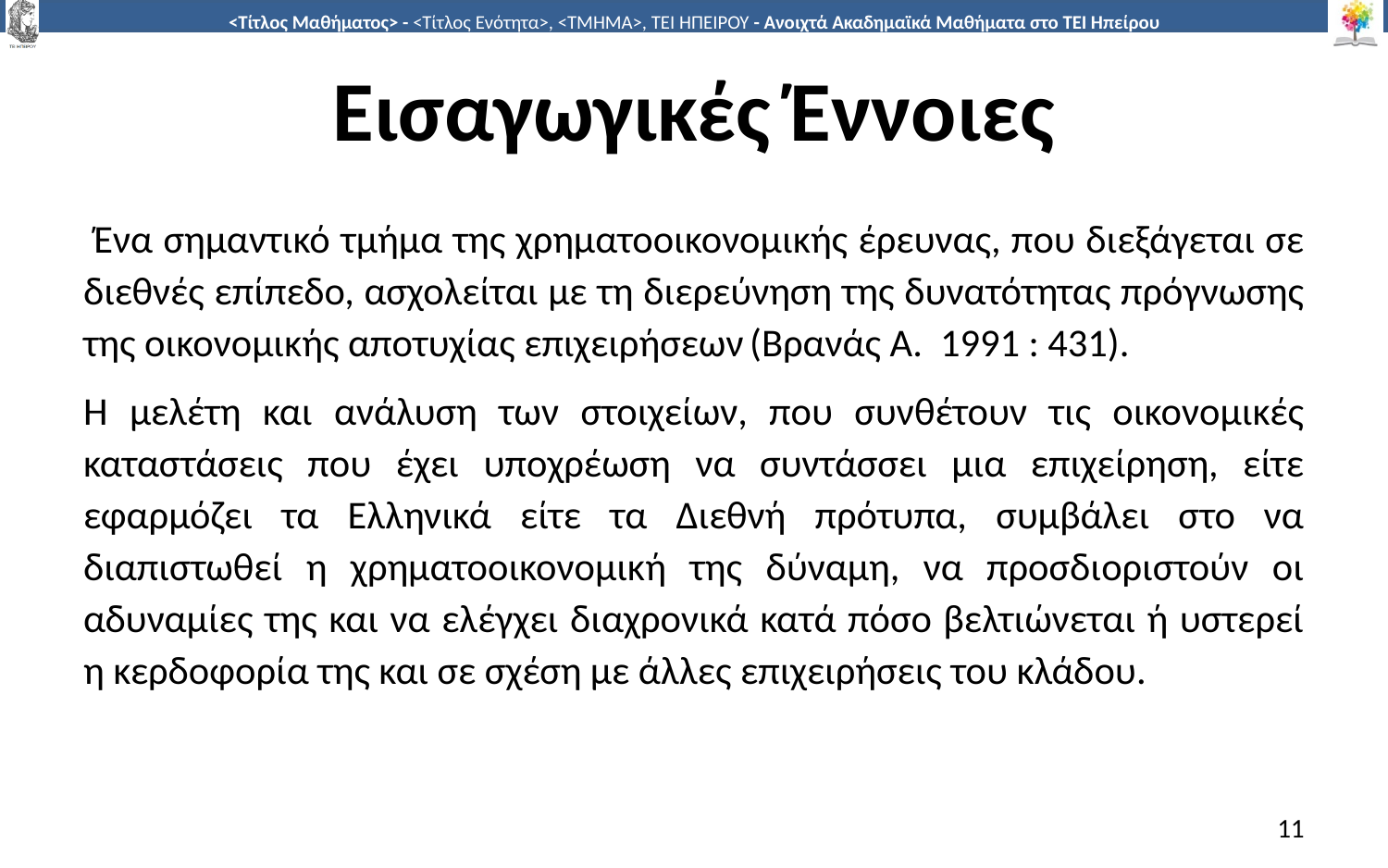

# Εισαγωγικές Έννοιες
 Ένα σημαντικό τμήμα της χρηματοοικονομικής έρευνας, που διεξάγεται σε διεθνές επίπεδο, ασχολείται με τη διερεύνηση της δυνατότητας πρόγνωσης της οικονομικής αποτυχίας επιχειρήσεων (Βρανάς Α.  1991 : 431).
Η μελέτη και ανάλυση των στοιχείων, που συνθέτουν τις οικονομικές καταστάσεις που έχει υποχρέωση να συντάσσει μια επιχείρηση, είτε εφαρμόζει τα Ελληνικά είτε τα Διεθνή πρότυπα, συμβάλει στο να διαπιστωθεί η χρηματοοικονομική της δύναμη, να προσδιοριστούν οι αδυναμίες της και να ελέγχει διαχρονικά κατά πόσο βελτιώνεται ή υστερεί η κερδοφορία της και σε σχέση με άλλες επιχειρήσεις του κλάδου.

11